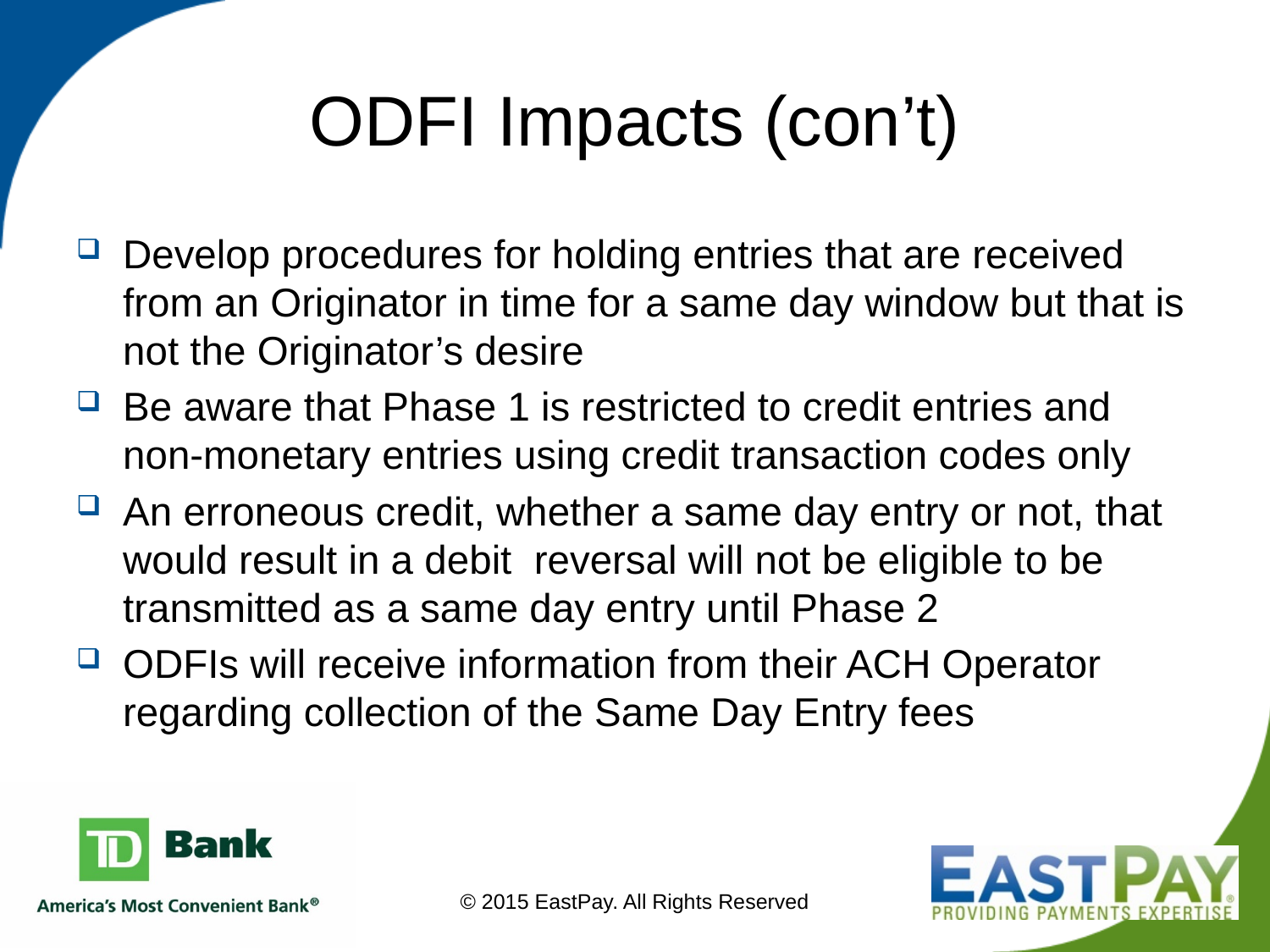

# ODFI Impacts (con’t)
Develop procedures for holding entries that are received from an Originator in time for a same day window but that is not the Originator’s desire
Be aware that Phase 1 is restricted to credit entries and non-monetary entries using credit transaction codes only
An erroneous credit, whether a same day entry or not, that would result in a debit  reversal will not be eligible to be transmitted as a same day entry until Phase 2
ODFIs will receive information from their ACH Operator regarding collection of the Same Day Entry fees

© 2015 EastPay. All Rights Reserved